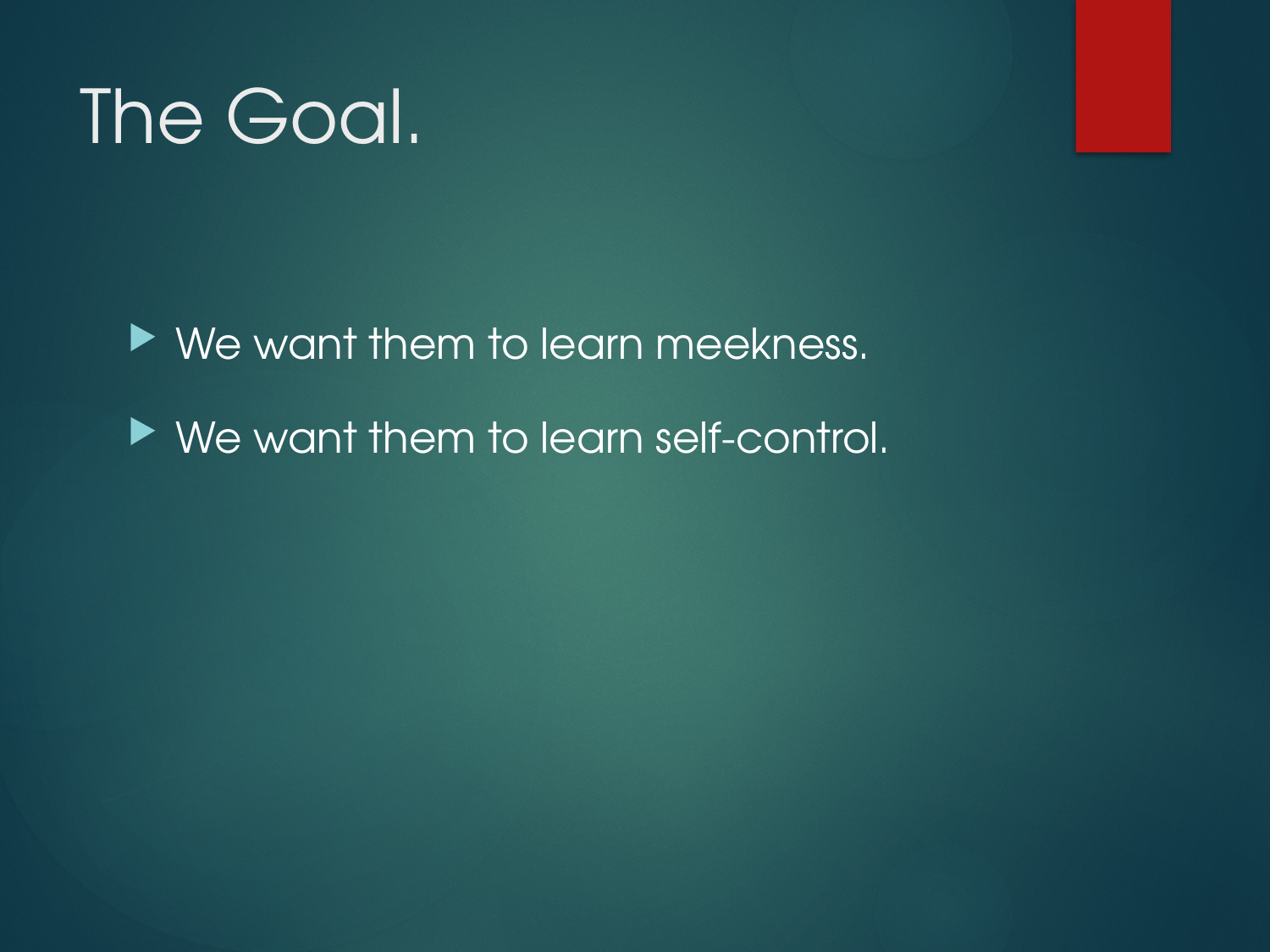

# The Goal.
We want them to learn meekness.
We want them to learn self-control.